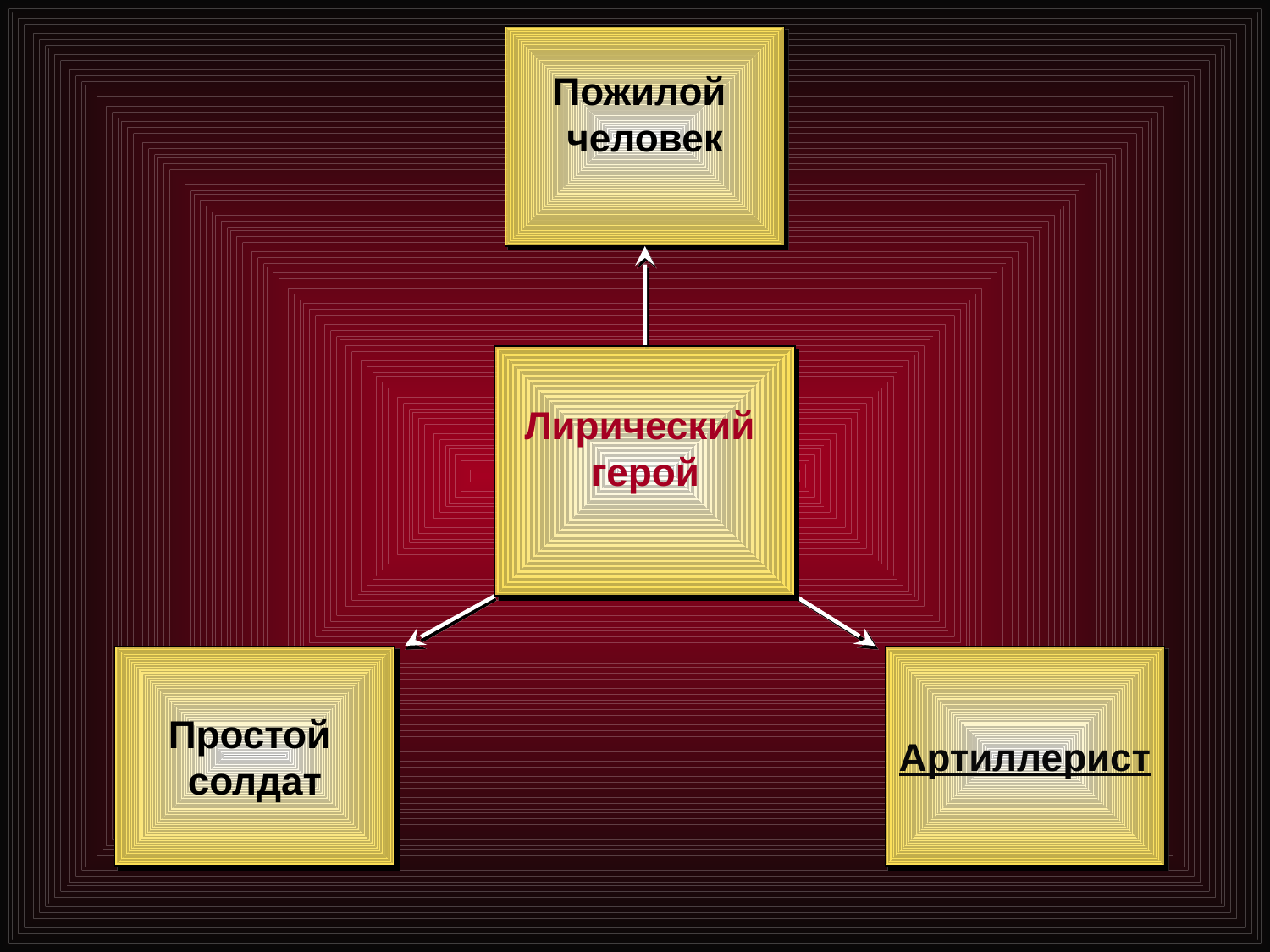

Пожилой
человек

Лирический
герой

Простой
солдат
Артиллерист